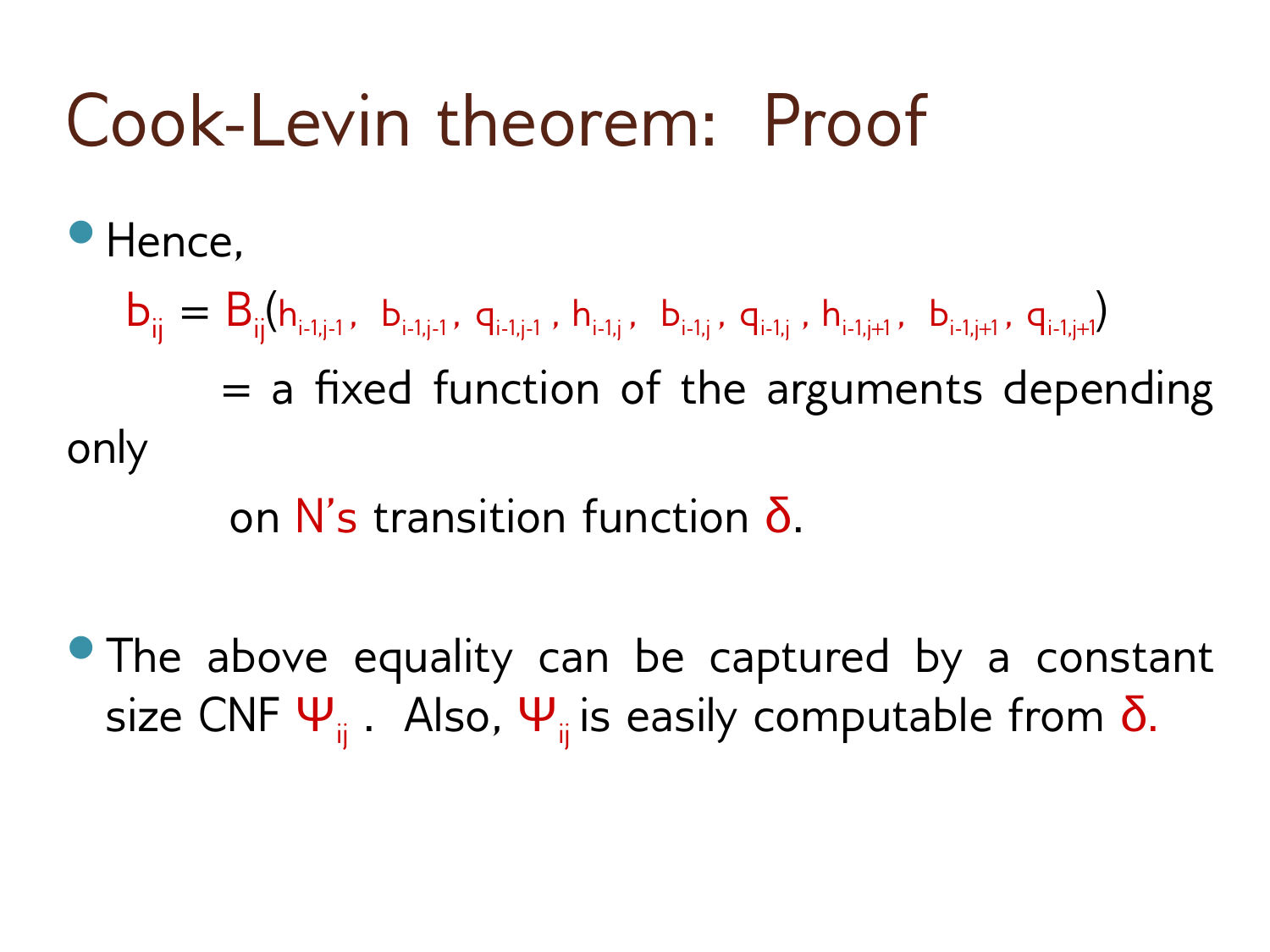

# Cook-Levin theorem:  Proof
Hence,
    bij = Bij(hi-1,j-1 ,  bi-1,j-1 ,  qi-1,j-1 , hi-1,j ,  bi-1,j ,  qi-1,j , hi-1,j+1 ,  bi-1,j+1 ,  qi-1,j+1)
        = a fixed function of the arguments depending only
           on N’s transition function δ.

The above equality can be captured by a constant size CNF Ψij .  Also, Ψij is easily computable from δ.